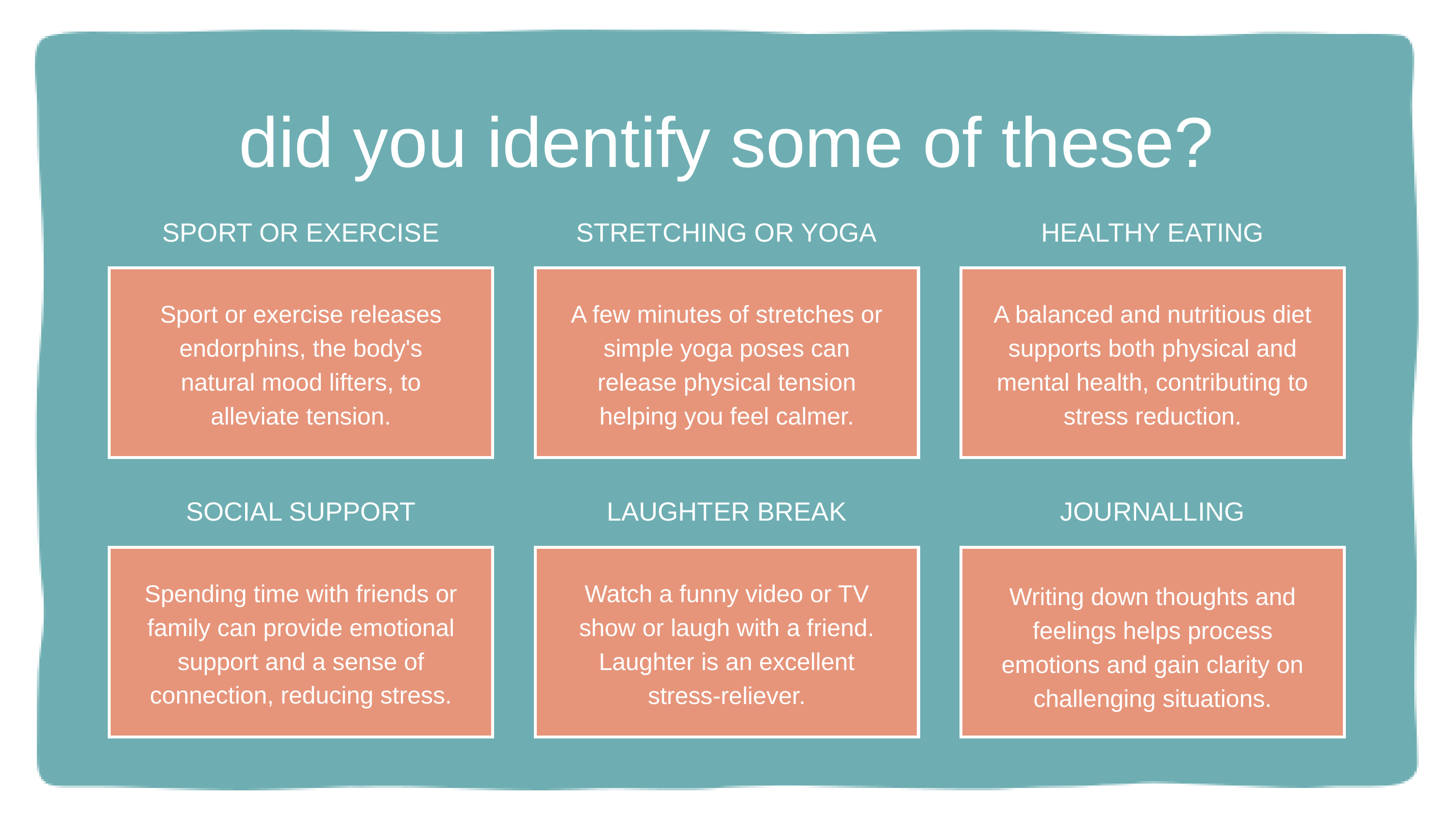

did you identify some of these?
SPORT OR EXERCISE
STRETCHING OR YOGA
HEALTHY EATING

Sport or exercise releases endorphins, the body's natural mood lifters, to alleviate tension.
A few minutes of stretches or simple yoga poses can release physical tension helping you feel calmer.
A balanced and nutritious diet supports both physical and mental health, contributing to stress reduction.
SOCIAL SUPPORT
LAUGHTER BREAK
JOURNALLING

Spending time with friends or family can provide emotional support and a sense of connection, reducing stress.
Watch a funny video or TV show or laugh with a friend. Laughter is an excellent stress-reliever.
Writing down thoughts and feelings helps process emotions and gain clarity on challenging situations.